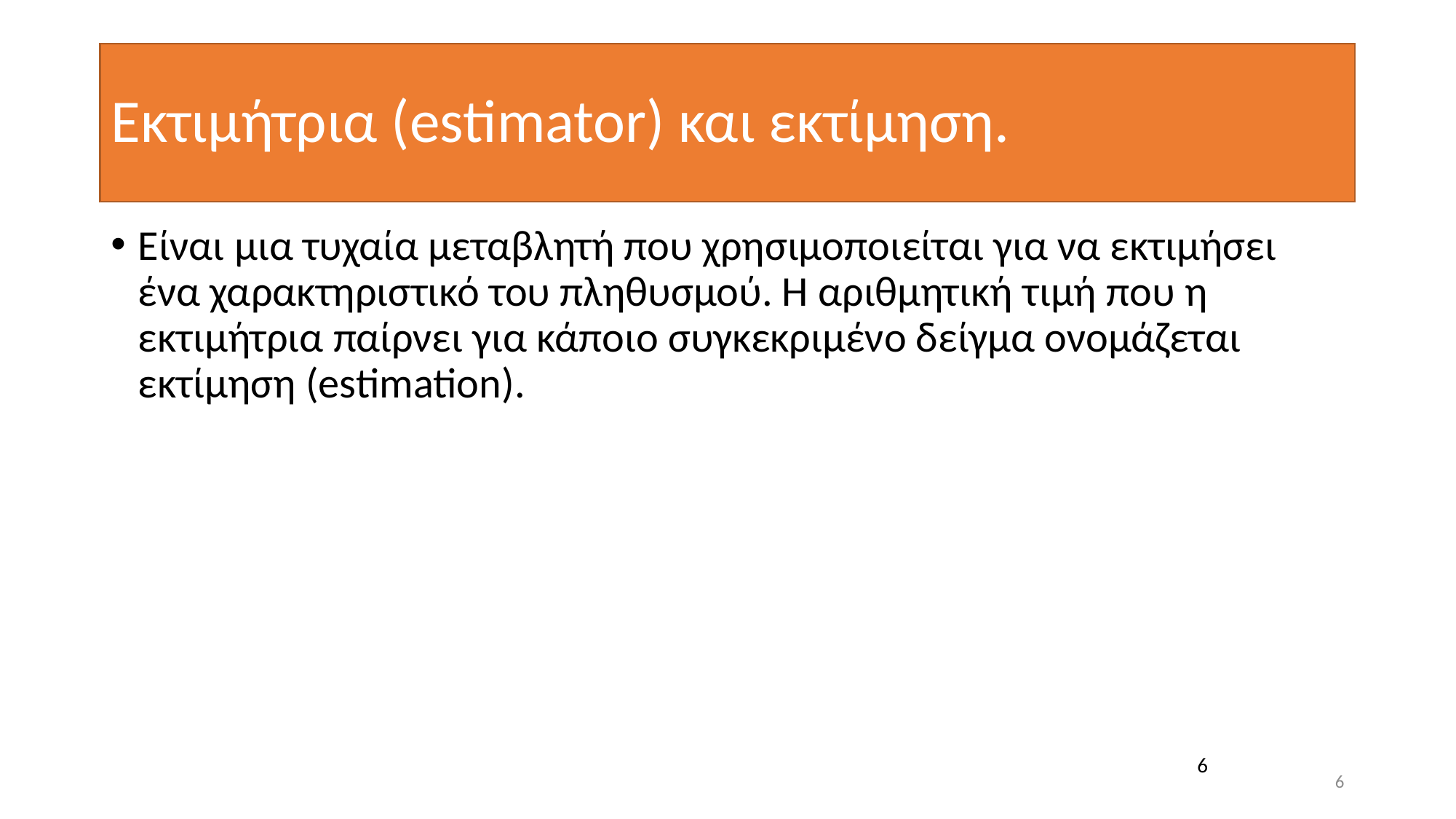

# Εκτιμήτρια (estimator) και εκτίμηση.
Eίναι μια τυχαία μεταβλητή που χρησιμοποιείται για να εκτιμήσει ένα χαρακτηριστικό του πληθυσμού. Η αριθμητική τιμή που η εκτιμήτρια παίρνει για κάποιο συγκεκριμένο δείγμα ονομάζεται εκτίμηση (estimation).
6
6